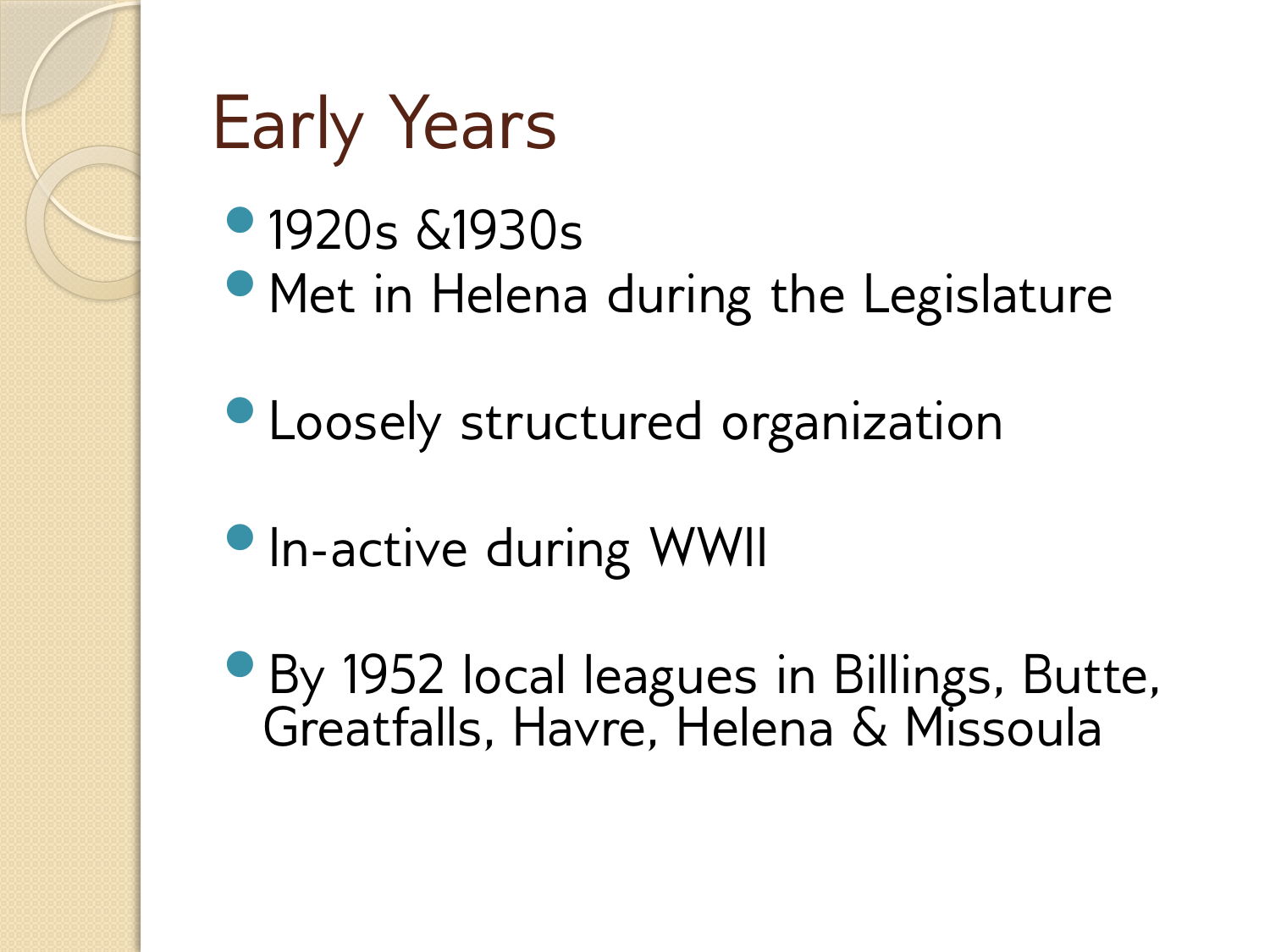

# Early Years
1920s &1930s
Met in Helena during the Legislature

Loosely structured organization

In-active during WWII

By 1952 local leagues in Billings, Butte, Greatfalls, Havre, Helena & Missoula